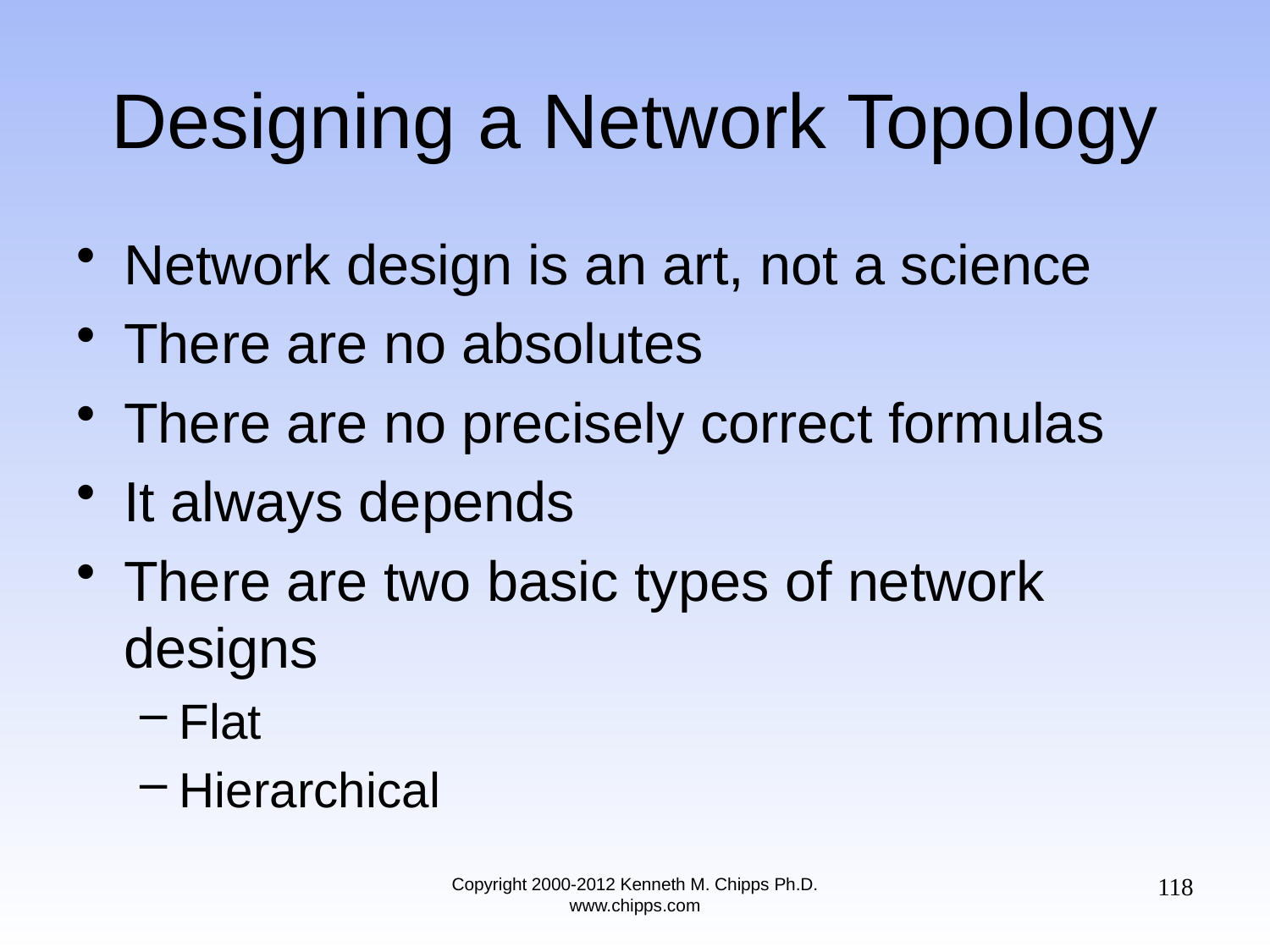

# Designing a Network Topology
Network design is an art, not a science
There are no absolutes
There are no precisely correct formulas
It always depends
There are two basic types of network designs
Flat
Hierarchical
118
Copyright 2000-2012 Kenneth M. Chipps Ph.D. www.chipps.com